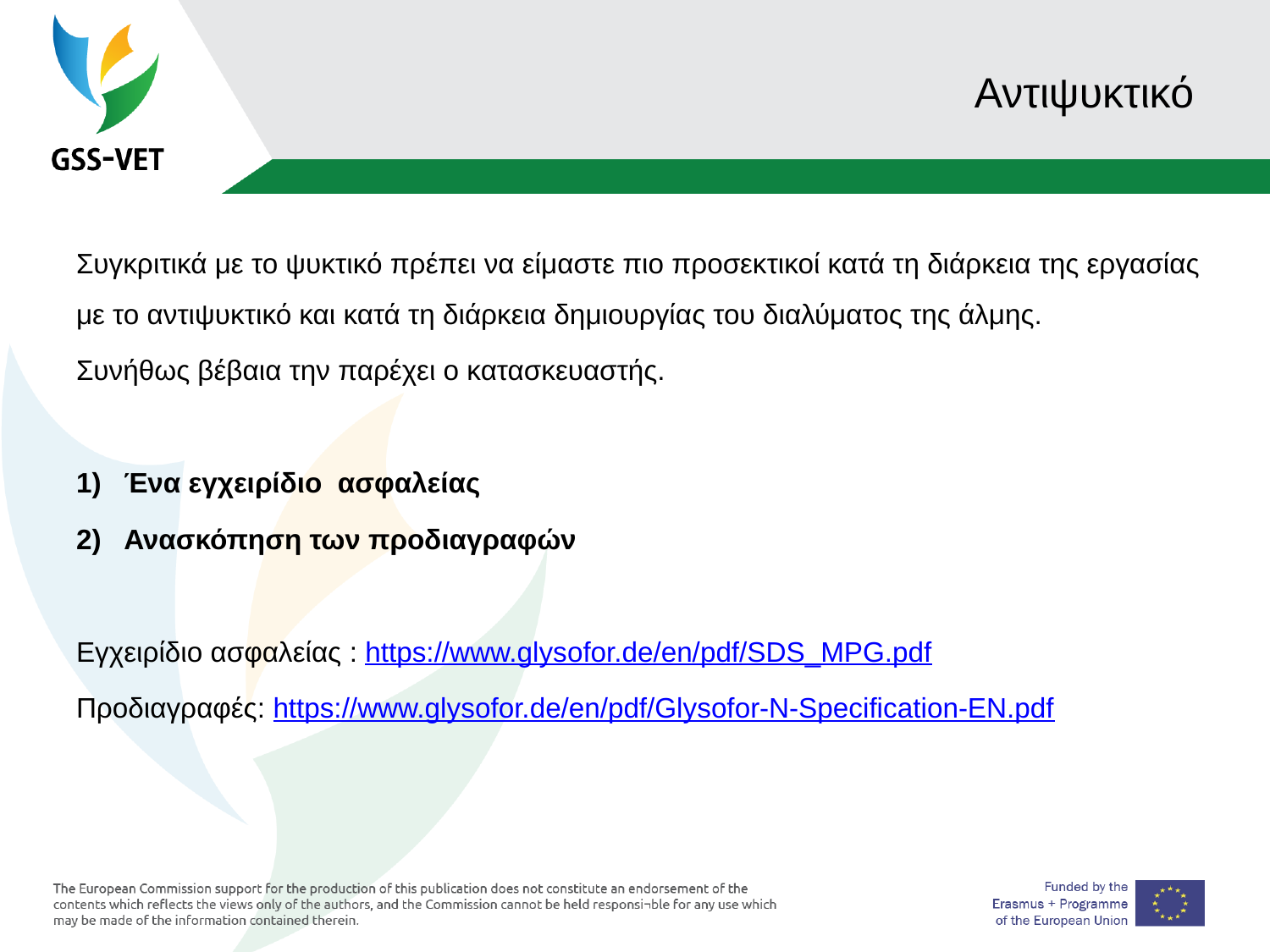

# Αντιψυκτικό
Συγκριτικά με το ψυκτικό πρέπει να είμαστε πιο προσεκτικοί κατά τη διάρκεια της εργασίας με το αντιψυκτικό και κατά τη διάρκεια δημιουργίας του διαλύματος της άλμης.
Συνήθως βέβαια την παρέχει ο κατασκευαστής.

Ένα εγχειρίδιο  ασφαλείας
Ανασκόπηση των προδιαγραφών

Εγχειρίδιο ασφαλείας : https://www.glysofor.de/en/pdf/SDS_MPG.pdf
Προδιαγραφές: https://www.glysofor.de/en/pdf/Glysofor-N-Specification-EN.pdf